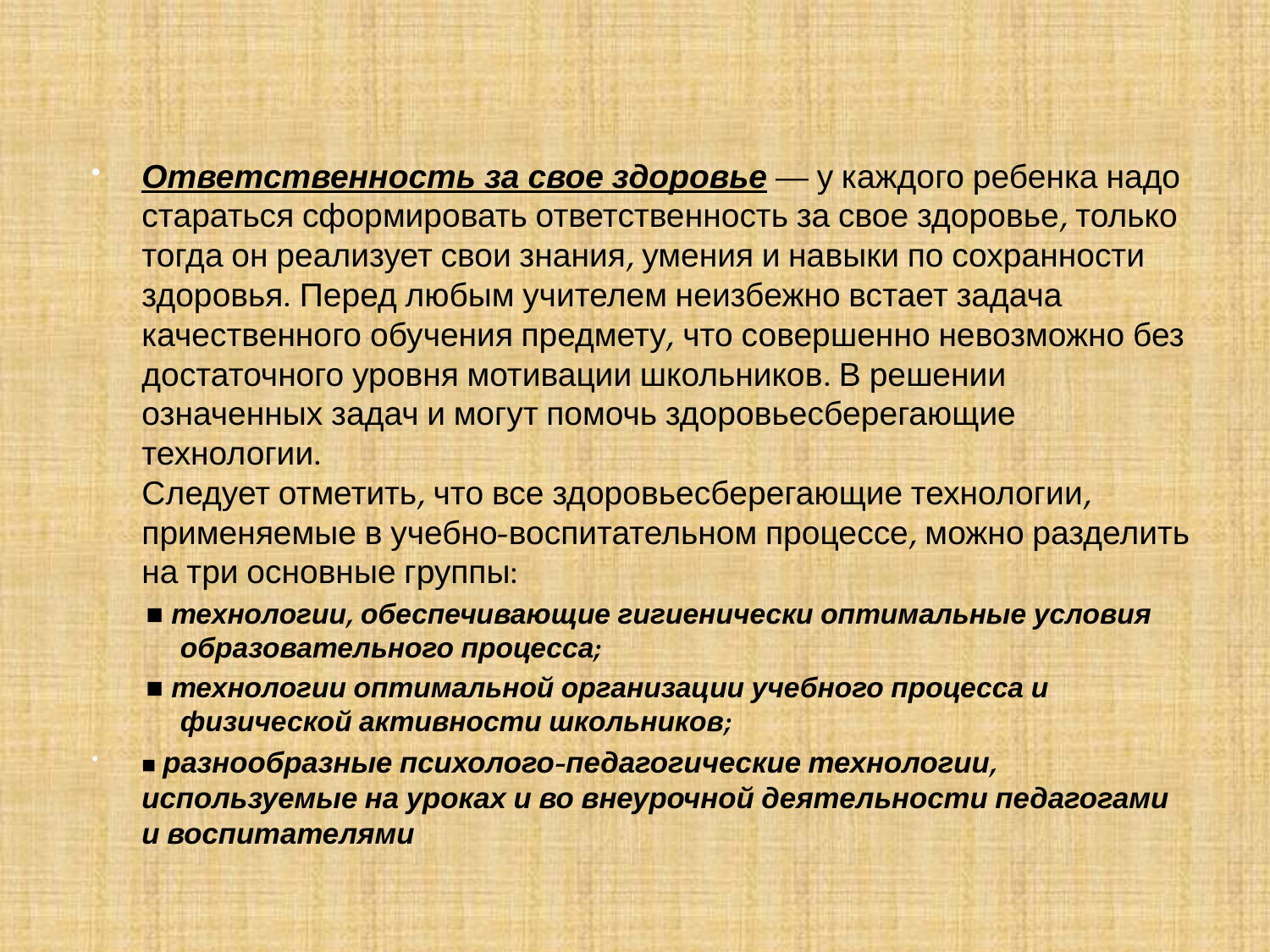

#
Ответственность за свое здоровье — у каждого ребенка надо стараться сформировать ответственность за свое здоровье, только тогда он реализует свои знания, умения и навыки по сохранности здоровья. Перед любым учителем неизбежно встает задача качественного обучения предмету, что совершенно невозможно без достаточного уровня мотивации школьников. В решении означенных задач и могут помочь здоровьесберегающие технологии.
Следует отметить, что все здоровьесберегающие технологии, применяемые в учебно-воспитательном процессе, можно разделить на три основные группы:
■ технологии, обеспечивающие гигиенически оптимальные условия образовательного процесса;
■ технологии оптимальной организации учебного процесса и физической активности школьников;
■ разнообразные психолого-педагогические технологии, используемые на уроках и во внеурочной деятельности педагогами и воспитателями